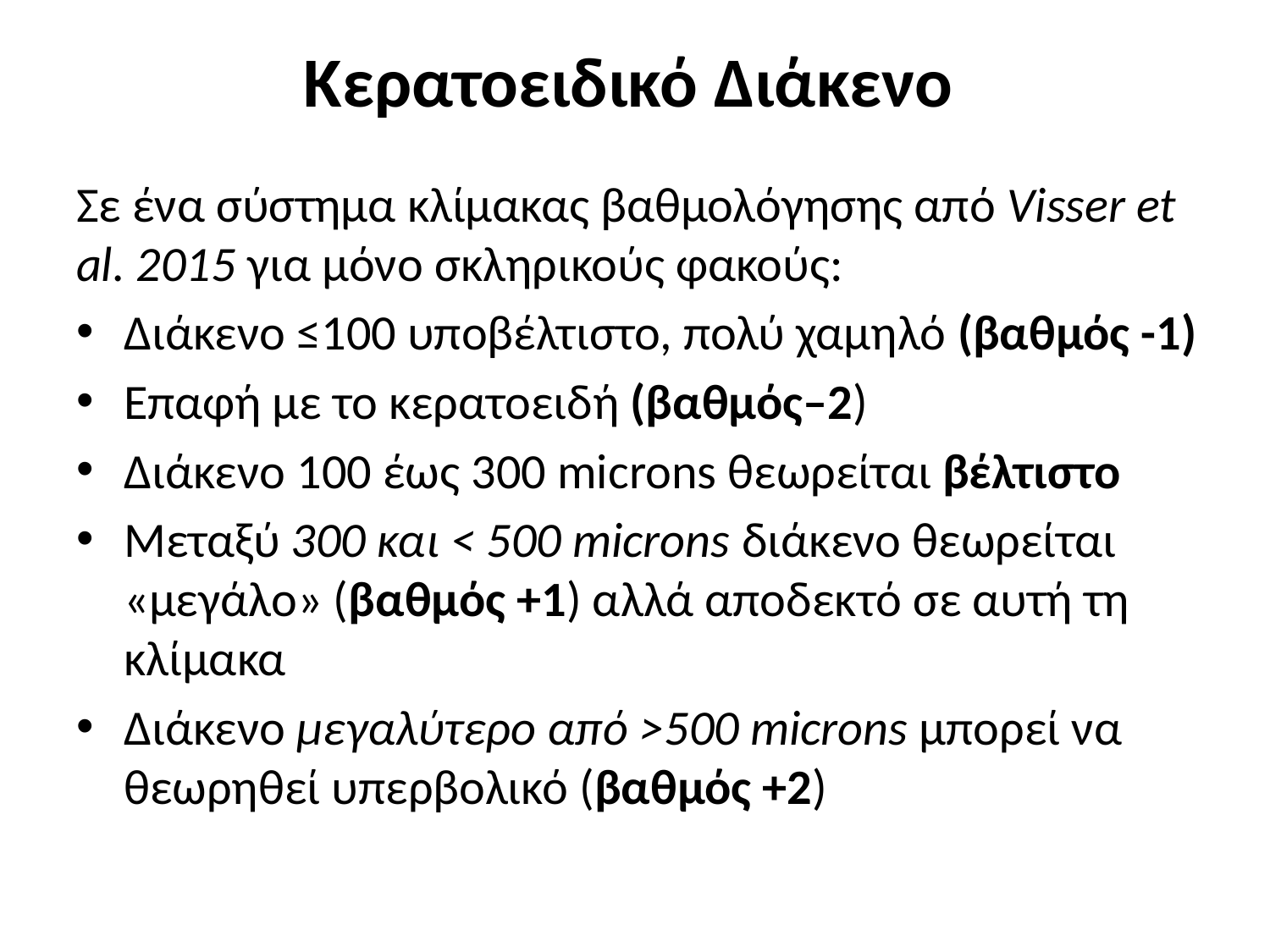

# Κερατοειδικό Διάκενο
Σε ένα σύστημα κλίμακας βαθμολόγησης από Visser et al. 2015 για μόνο σκληρικούς φακούς:
Διάκενο ≤100 υποβέλτιστο, πολύ χαμηλό (βαθμός -1)
Επαφή με το κερατοειδή (βαθμός–2)
Διάκενο 100 έως 300 microns θεωρείται βέλτιστο
Μεταξύ 300 και < 500 microns διάκενο θεωρείται «μεγάλο» (βαθμός +1) αλλά αποδεκτό σε αυτή τη κλίμακα
Διάκενο μεγαλύτερο από >500 microns μπορεί να θεωρηθεί υπερβολικό (βαθμός +2)